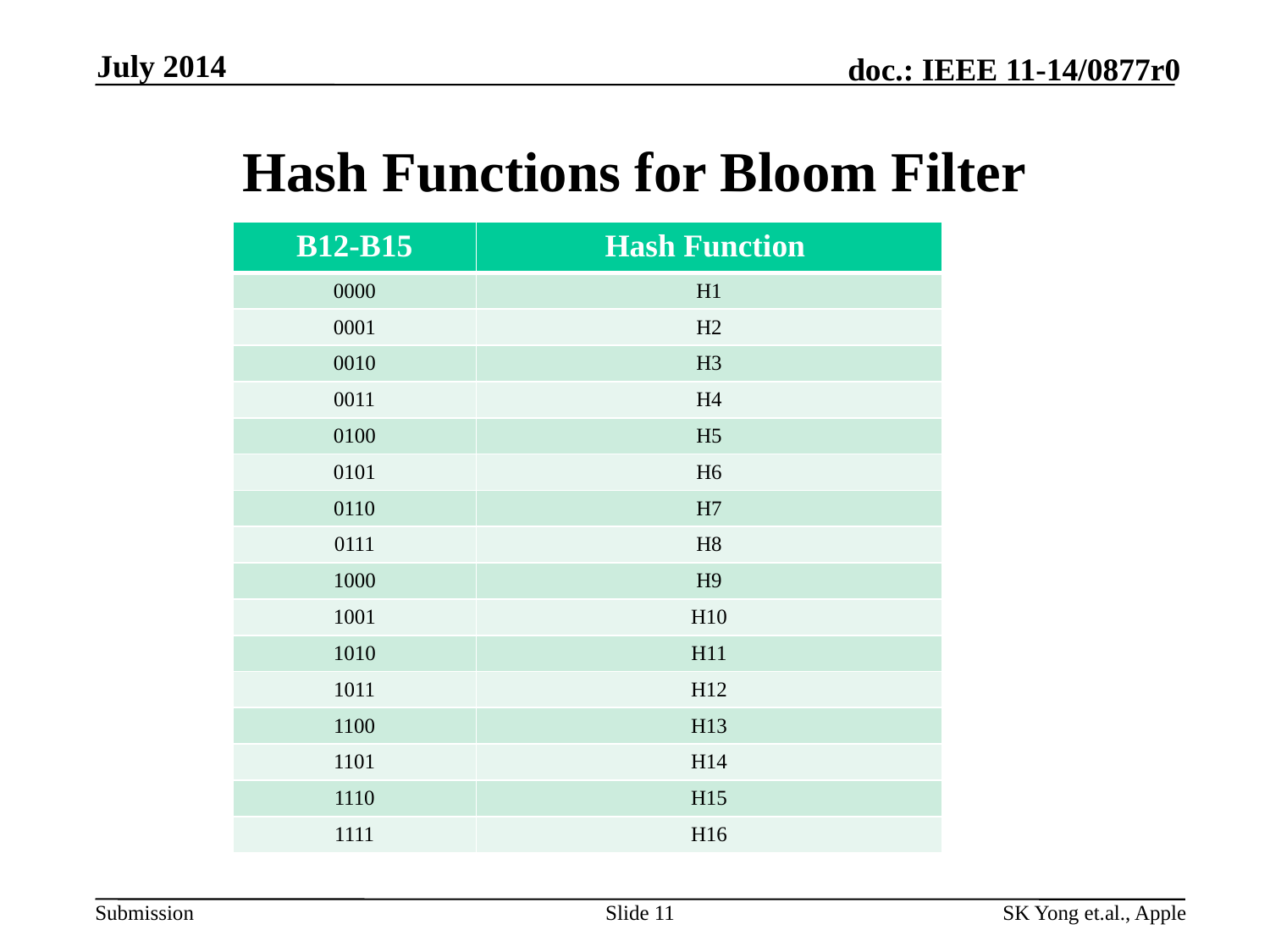

July 2014
# Hash Functions for Bloom Filter
| B12-B15 | Hash Function |
| --- | --- |
| 0000 | H1 |
| 0001 | H2 |
| 0010 | H3 |
| 0011 | H4 |
| 0100 | H5 |
| 0101 | H6 |
| 0110 | H7 |
| 0111 | H8 |
| 1000 | H9 |
| 1001 | H10 |
| 1010 | H11 |
| 1011 | H12 |
| 1100 | H13 |
| 1101 | H14 |
| 1110 | H15 |
| 1111 | H16 |
Slide 11
SK Yong et.al., Apple